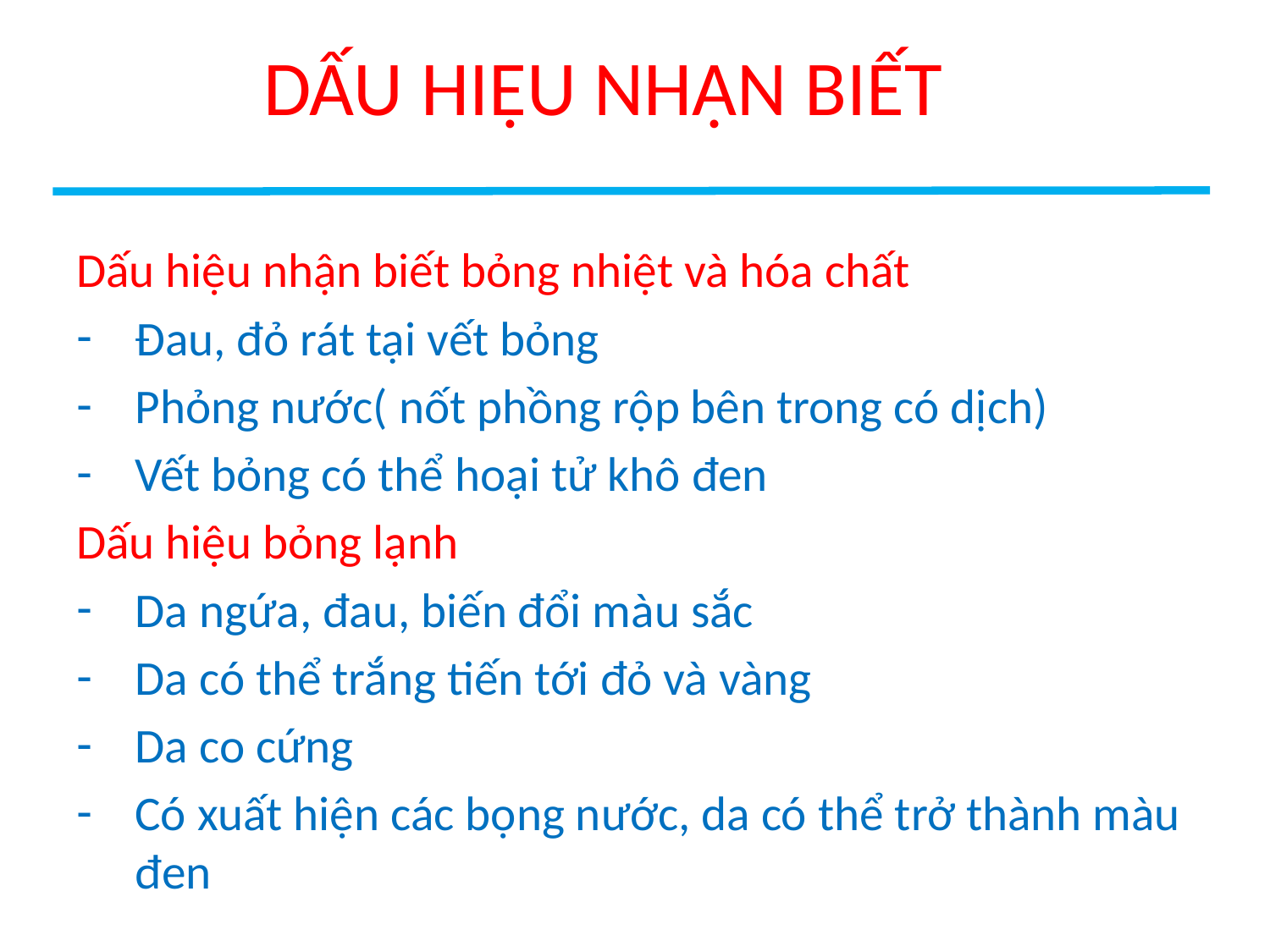

# DẤU HIỆU NHẬN BIẾT

Dấu hiệu nhận biết bỏng nhiệt và hóa chất
Đau, đỏ rát tại vết bỏng
Phỏng nước( nốt phồng rộp bên trong có dịch)
Vết bỏng có thể hoại tử khô đen
Dấu hiệu bỏng lạnh
Da ngứa, đau, biến đổi màu sắc
Da có thể trắng tiến tới đỏ và vàng
Da co cứng
Có xuất hiện các bọng nước, da có thể trở thành màu đen